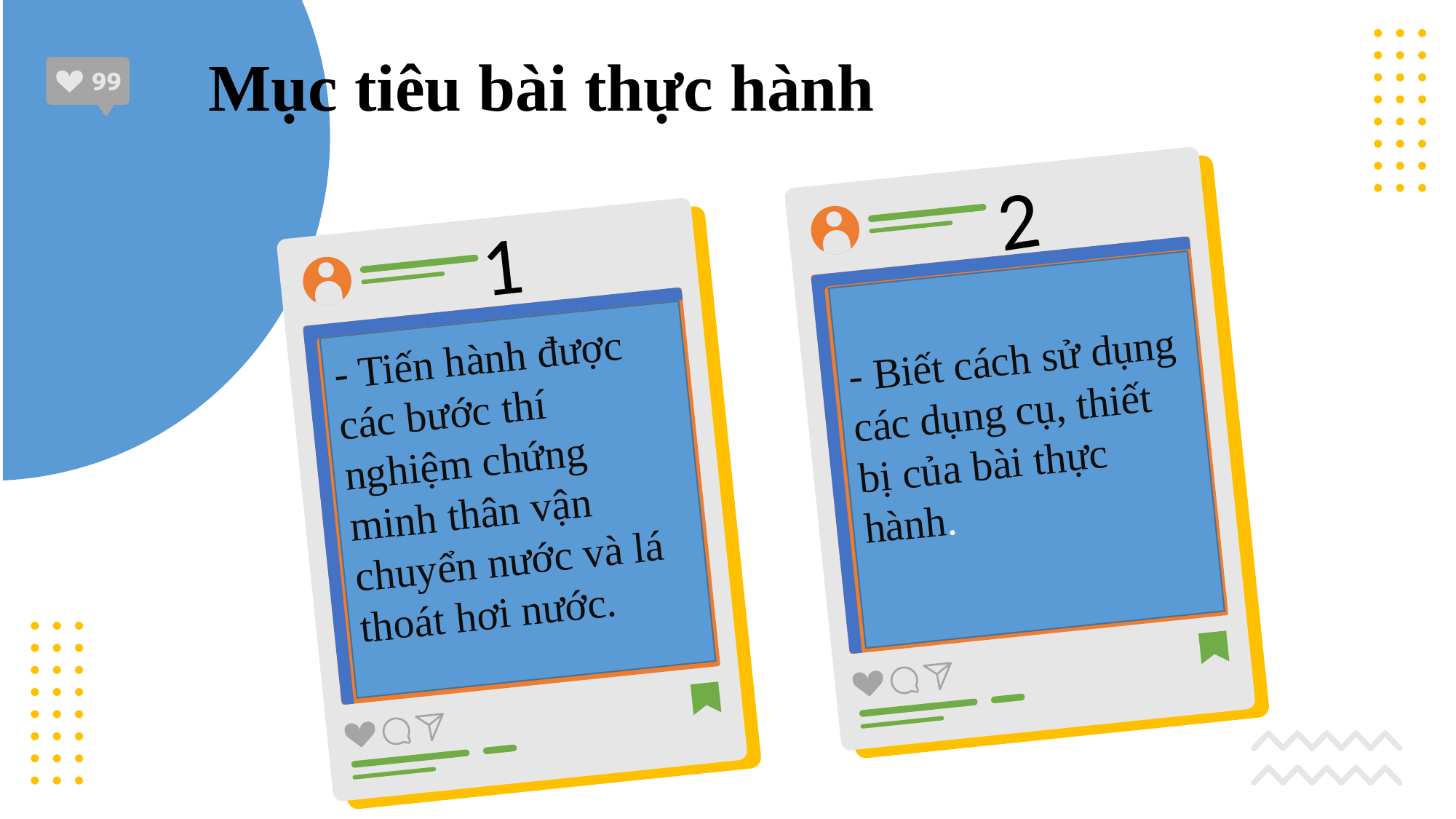

# Mục tiêu bài thực hành

2

1

- Biết cách sử dụng các dụng cụ, thiết bị của bài thực hành.

- Tiến hành được các bước thí nghiệm chứng minh thân vận chuyển nước và lá thoát hơi nước.